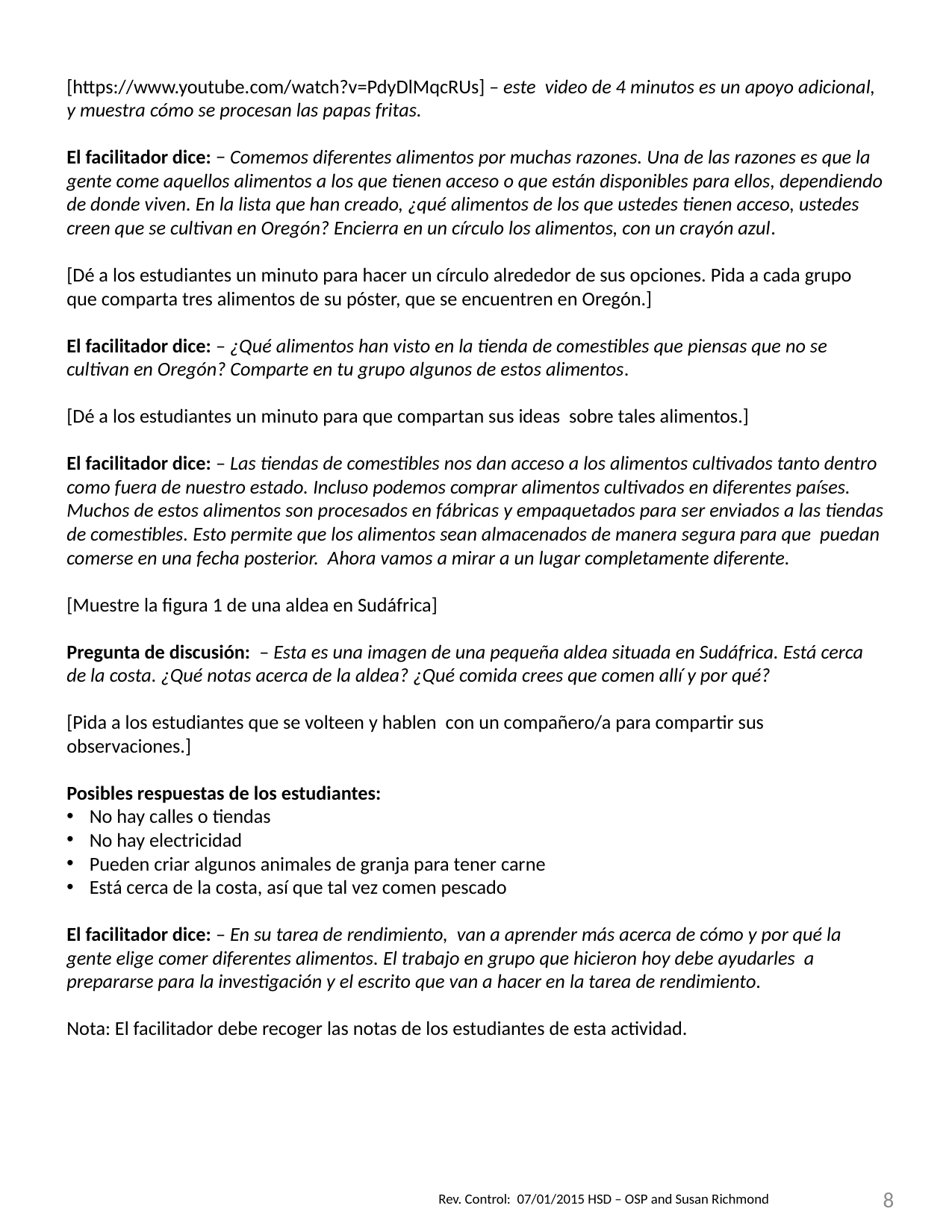

[https://www.youtube.com/watch?v=PdyDlMqcRUs] – este  video de 4 minutos es un apoyo adicional, y muestra cómo se procesan las papas fritas.

El facilitador dice: − Comemos diferentes alimentos por muchas razones. Una de las razones es que la gente come aquellos alimentos a los que tienen acceso o que están disponibles para ellos, dependiendo de donde viven. En la lista que han creado, ¿qué alimentos de los que ustedes tienen acceso, ustedes creen que se cultivan en Oregón? Encierra en un círculo los alimentos, con un crayón azul.

[Dé a los estudiantes un minuto para hacer un círculo alrededor de sus opciones. Pida a cada grupo que comparta tres alimentos de su póster, que se encuentren en Oregón.]

El facilitador dice: – ¿Qué alimentos han visto en la tienda de comestibles que piensas que no se cultivan en Oregón? Comparte en tu grupo algunos de estos alimentos.

[Dé a los estudiantes un minuto para que compartan sus ideas  sobre tales alimentos.]

El facilitador dice: – Las tiendas de comestibles nos dan acceso a los alimentos cultivados tanto dentro como fuera de nuestro estado. Incluso podemos comprar alimentos cultivados en diferentes países. Muchos de estos alimentos son procesados en fábricas y empaquetados para ser enviados a las tiendas de comestibles. Esto permite que los alimentos sean almacenados de manera segura para que  puedan comerse en una fecha posterior.  Ahora vamos a mirar a un lugar completamente diferente.

[Muestre la figura 1 de una aldea en Sudáfrica]

Pregunta de discusión:  – Esta es una imagen de una pequeña aldea situada en Sudáfrica. Está cerca de la costa. ¿Qué notas acerca de la aldea? ¿Qué comida crees que comen allí y por qué?

[Pida a los estudiantes que se volteen y hablen  con un compañero/a para compartir sus observaciones.]

Posibles respuestas de los estudiantes:
No hay calles o tiendas
No hay electricidad
Pueden criar algunos animales de granja para tener carne
Está cerca de la costa, así que tal vez comen pescado

El facilitador dice: – En su tarea de rendimiento,  van a aprender más acerca de cómo y por qué la gente elige comer diferentes alimentos. El trabajo en grupo que hicieron hoy debe ayudarles  a prepararse para la investigación y el escrito que van a hacer en la tarea de rendimiento.

Nota: El facilitador debe recoger las notas de los estudiantes de esta actividad.
8
Rev. Control:  07/01/2015 HSD – OSP and Susan Richmond